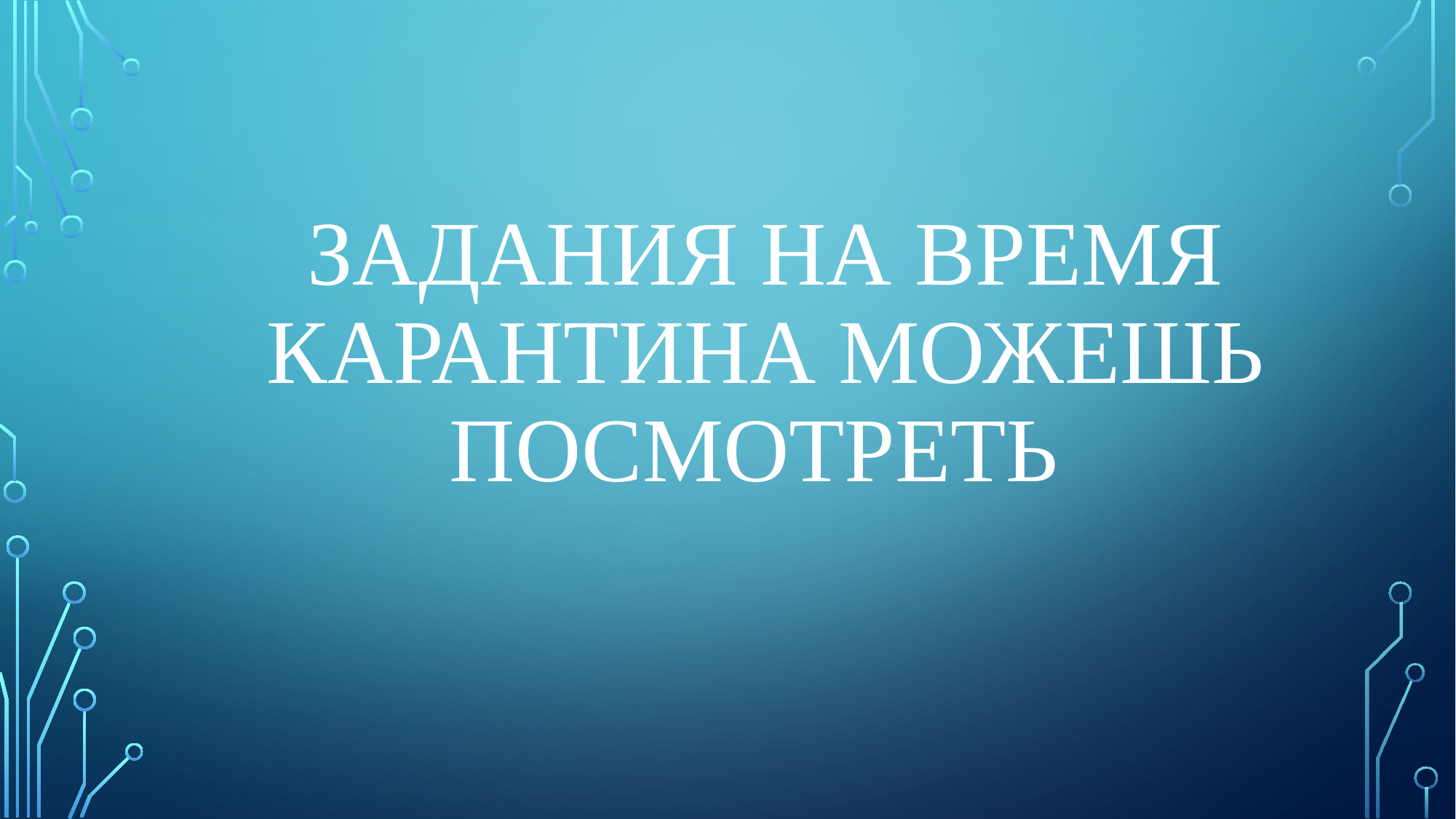

# задания на время карантина можешь посмотреть